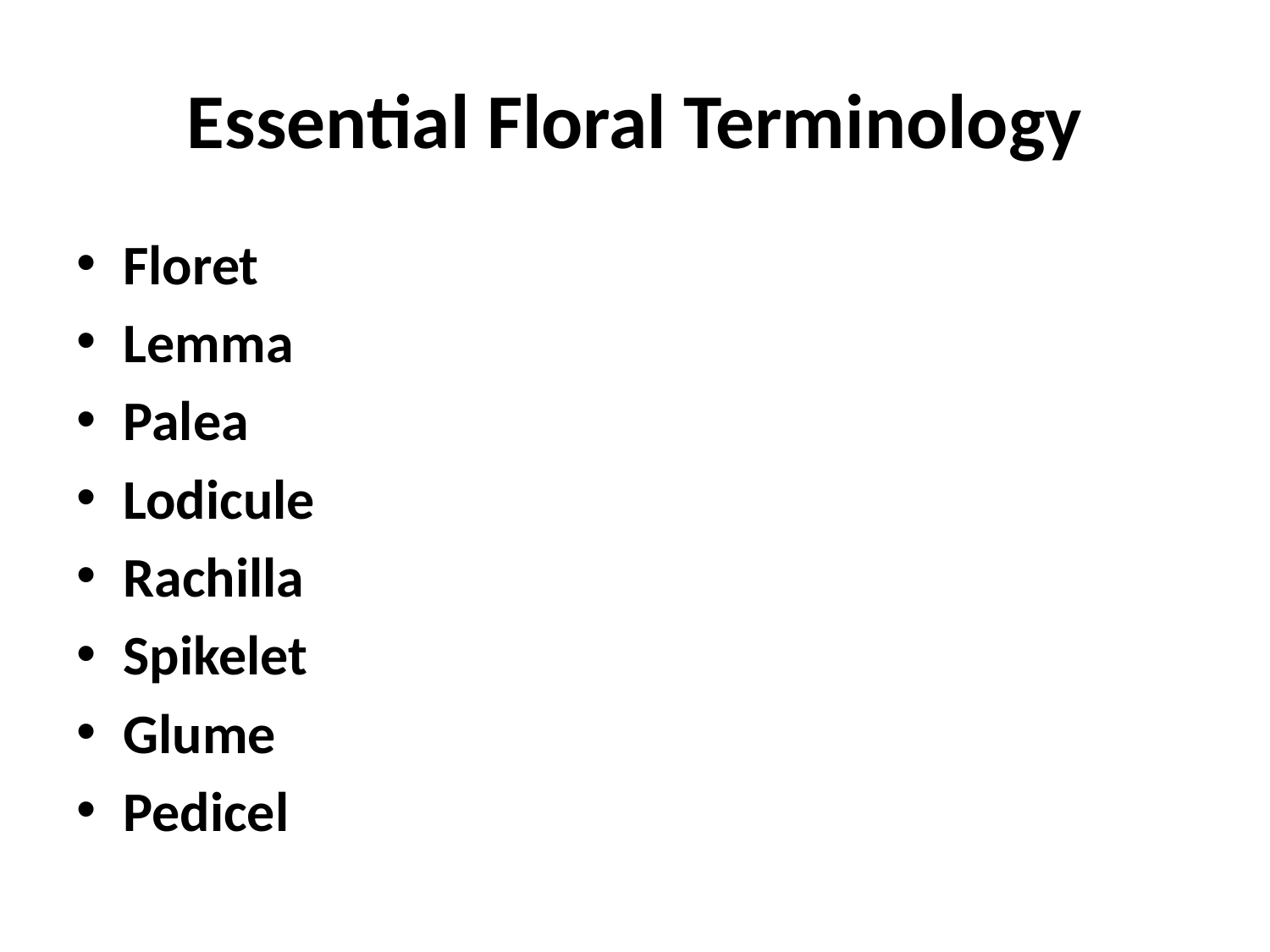

# Essential Floral Terminology
Floret
Lemma
Palea
Lodicule
Rachilla
Spikelet
Glume
Pedicel